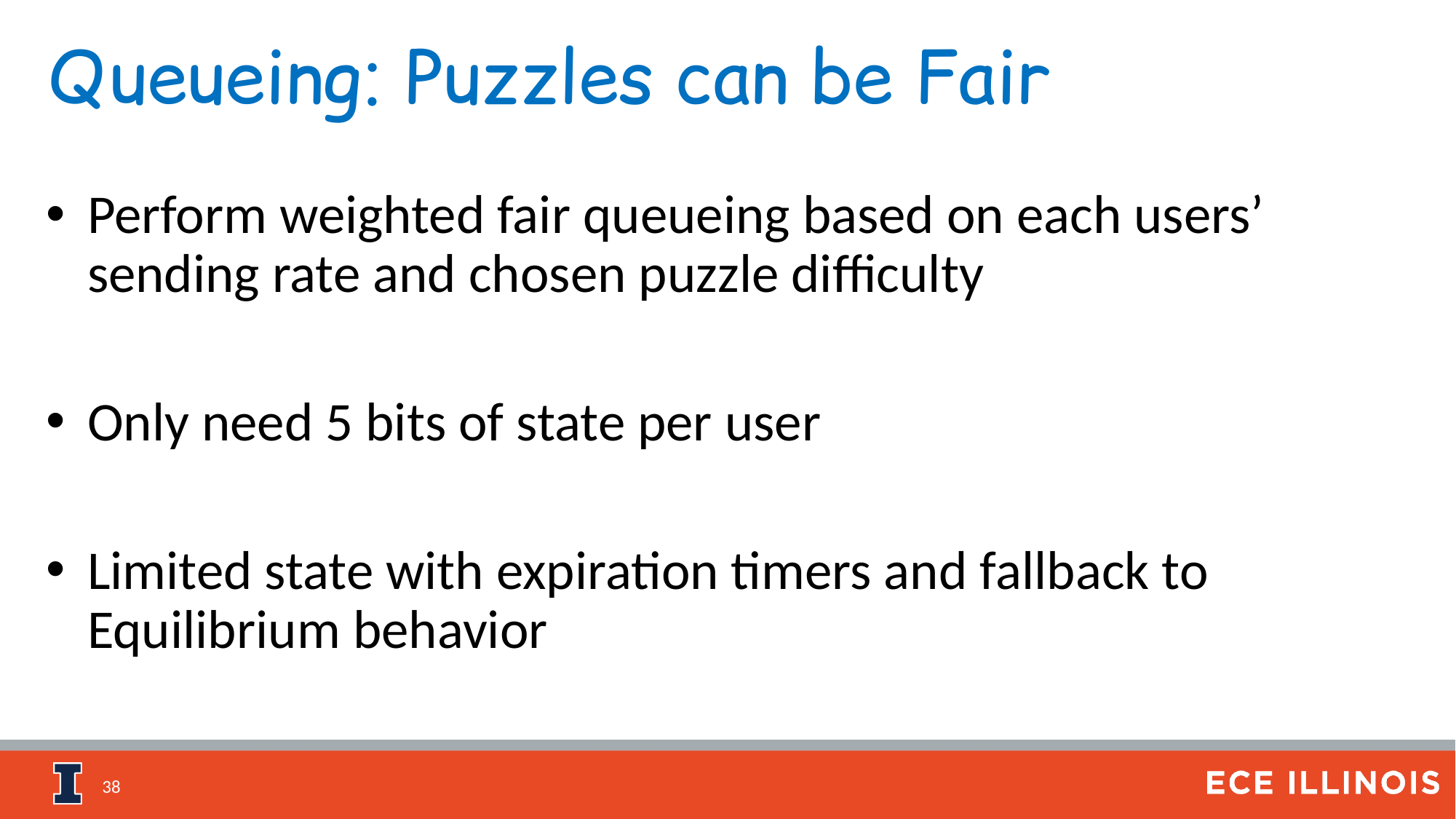

# Queueing: Puzzles can be Fair
Perform weighted fair queueing based on each users’ sending rate and chosen puzzle difficulty

Only need 5 bits of state per user

Limited state with expiration timers and fallback to Equilibrium behavior

38